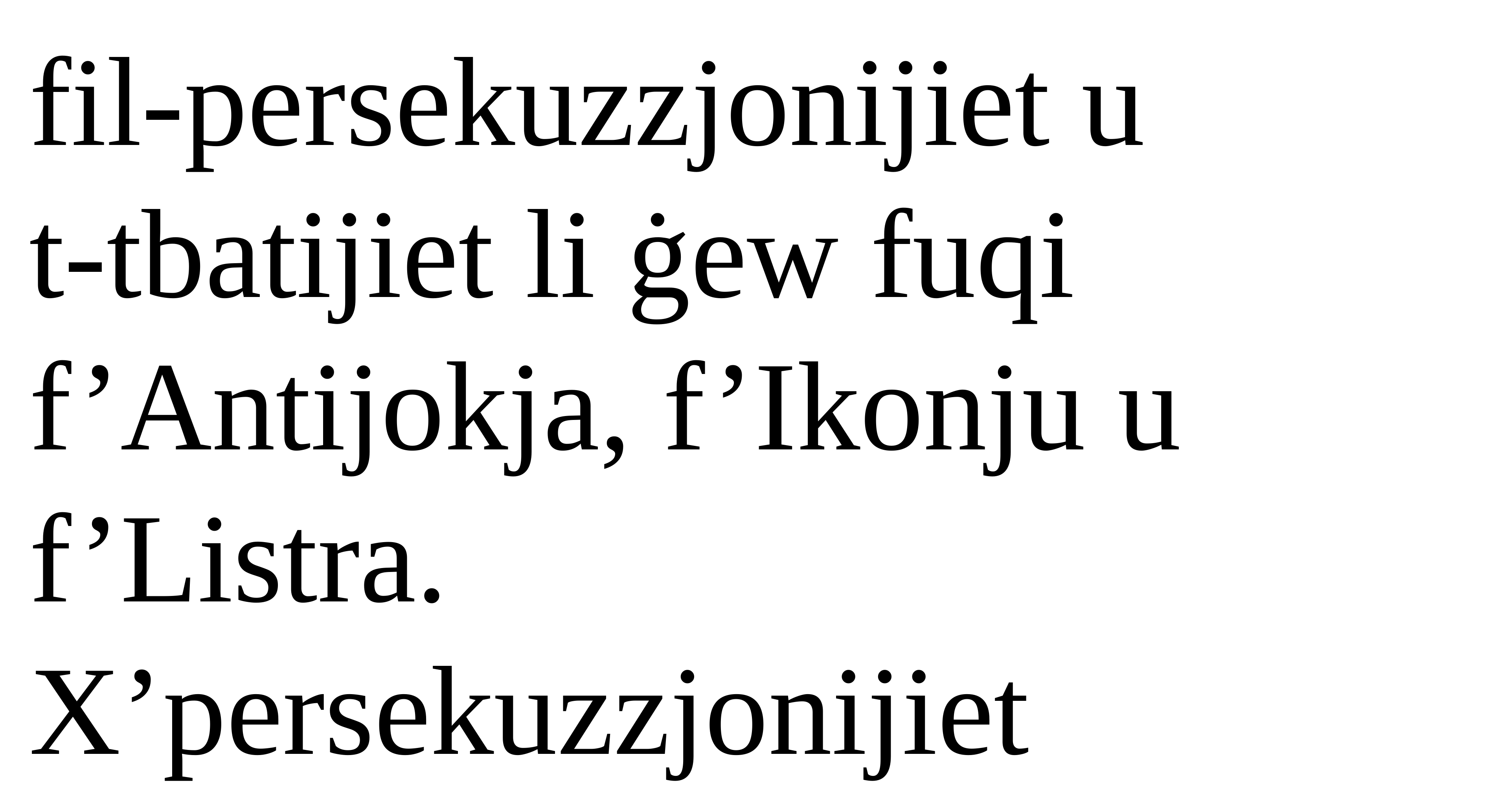

fil-persekuzzjonijiet u
t-tbatijiet li ġew fuqi
f’Antijokja, f’Ikonju u f’Listra.
X’persekuzzjonijiet